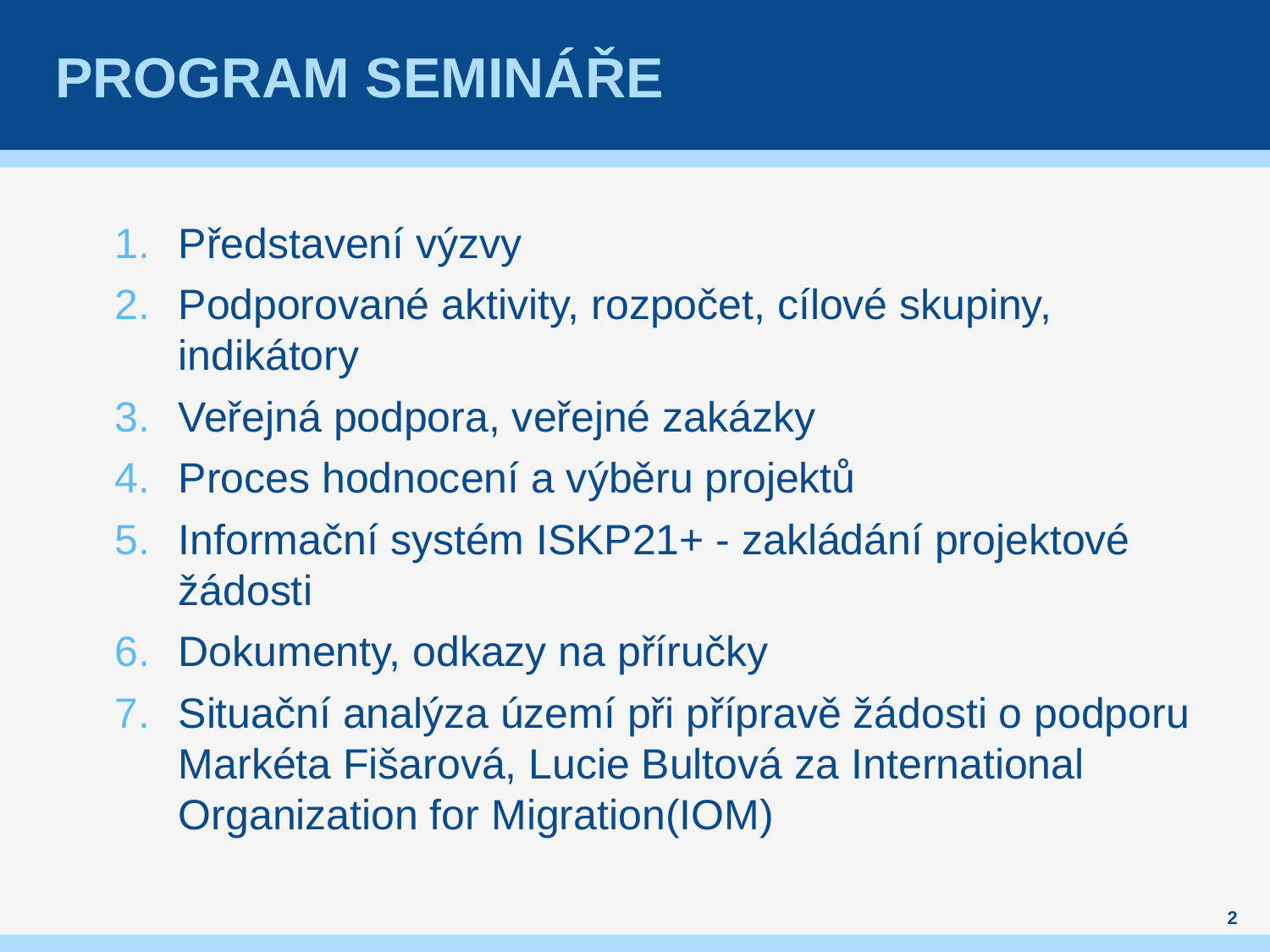

# Program semináře
Představení výzvy
Podporované aktivity, rozpočet, cílové skupiny, indikátory
Veřejná podpora, veřejné zakázky
Proces hodnocení a výběru projektů
Informační systém ISKP21+ - zakládání projektové žádosti
Dokumenty, odkazy na příručky
Situační analýza území při přípravě žádosti o podporu Markéta Fišarová, Lucie Bultová za International Organization for Migration(IOM)

2